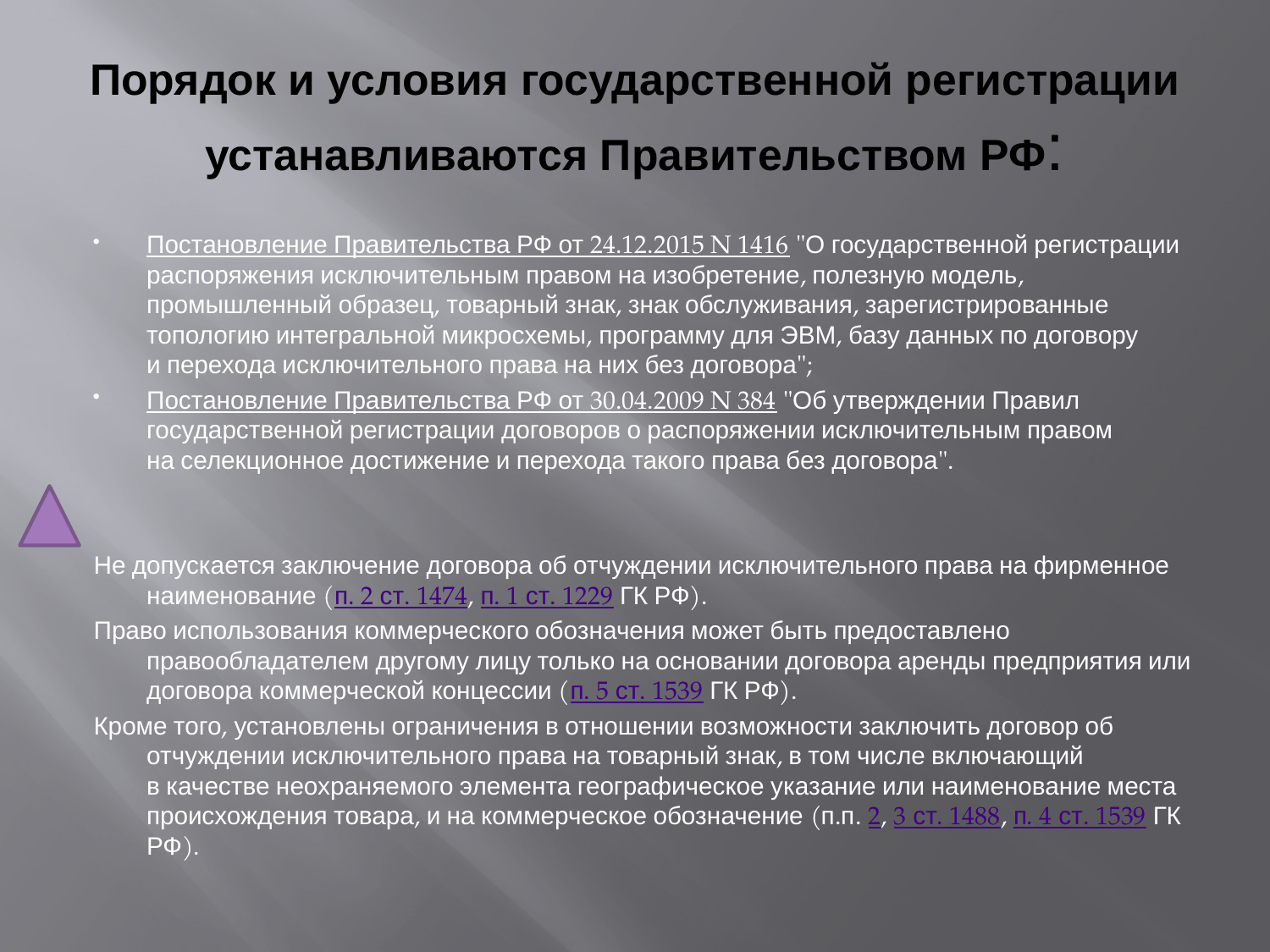

# Порядок и условия государственной регистрации устанавливаются Правительством РФ:
Постановление Правительства РФ от 24.12.2015 N 1416 "О государственной регистрации распоряжения исключительным правом на изобретение, полезную модель, промышленный образец, товарный знак, знак обслуживания, зарегистрированные топологию интегральной микросхемы, программу для ЭВМ, базу данных по договору и перехода исключительного права на них без договора";
Постановление Правительства РФ от 30.04.2009 N 384 "Об утверждении Правил государственной регистрации договоров о распоряжении исключительным правом на селекционное достижение и перехода такого права без договора".

Не допускается заключение договора об отчуждении исключительного права на фирменное наименование (п. 2 ст. 1474, п. 1 ст. 1229 ГК РФ).
Право использования коммерческого обозначения может быть предоставлено правообладателем другому лицу только на основании договора аренды предприятия или договора коммерческой концессии (п. 5 ст. 1539 ГК РФ).
Кроме того, установлены ограничения в отношении возможности заключить договор об отчуждении исключительного права на товарный знак, в том числе включающий в качестве неохраняемого элемента географическое указание или наименование места происхождения товара, и на коммерческое обозначение (п.п. 2, 3 ст. 1488, п. 4 ст. 1539 ГК РФ).